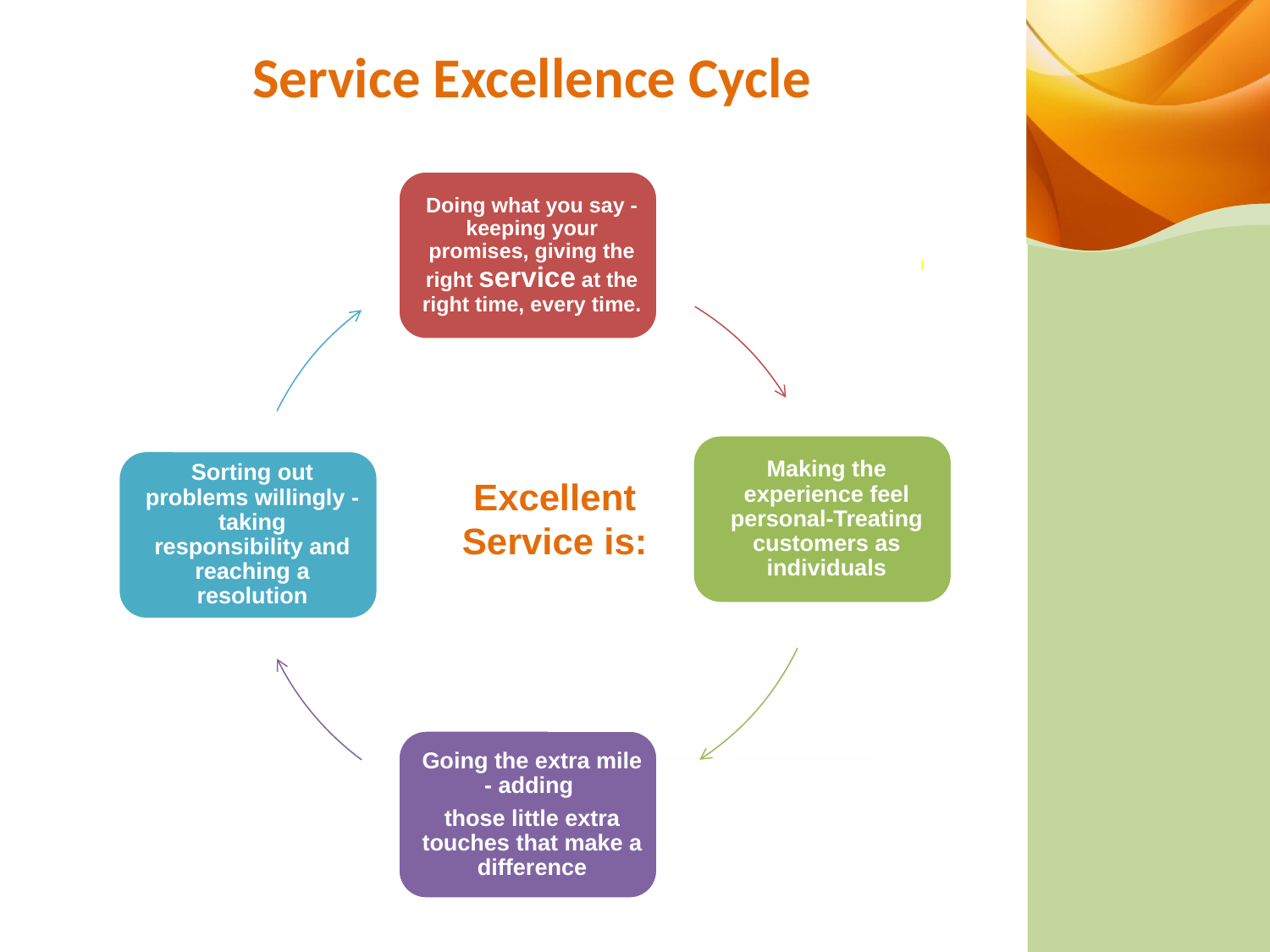

Service Excellence Cycle
Doing what you say - keeping your promises, giving the right service at the right time, every time.
Making the experience feel personal-Treating customers as individuals
Going the extra mile - adding
those little extra touches that make a difference
Sorting out problems willingly - taking responsibility and reaching a resolution

Excellent Service is: